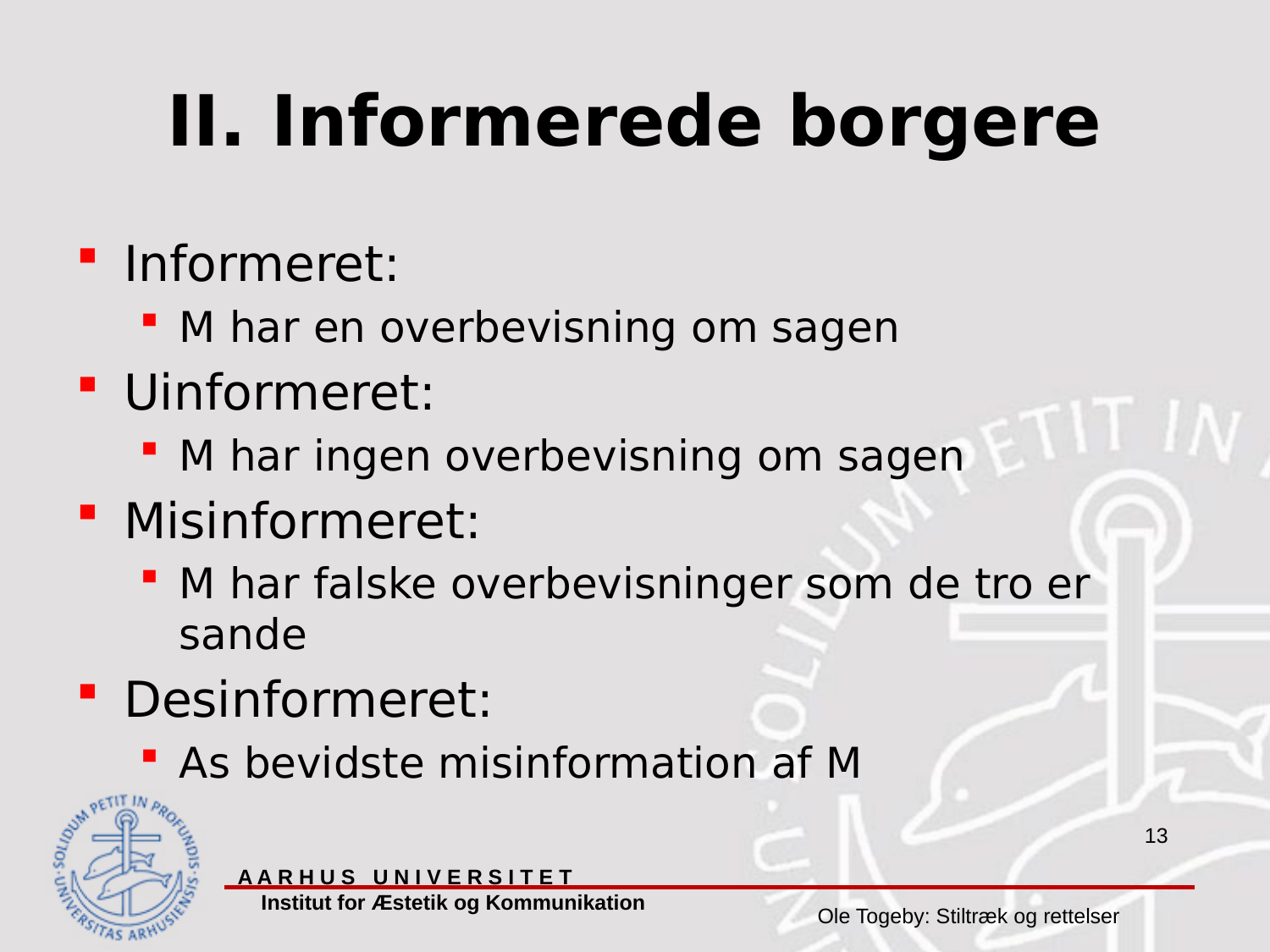

# II. Informerede borgere
Informeret:
M har en overbevisning om sagen
Uinformeret:
M har ingen overbevisning om sagen
Misinformeret:
M har falske overbevisninger som de tro er sande
Desinformeret:
As bevidste misinformation af M
A A R H U S   U N I V E R S I T E T                             Institut for Æstetik og Kommunikation